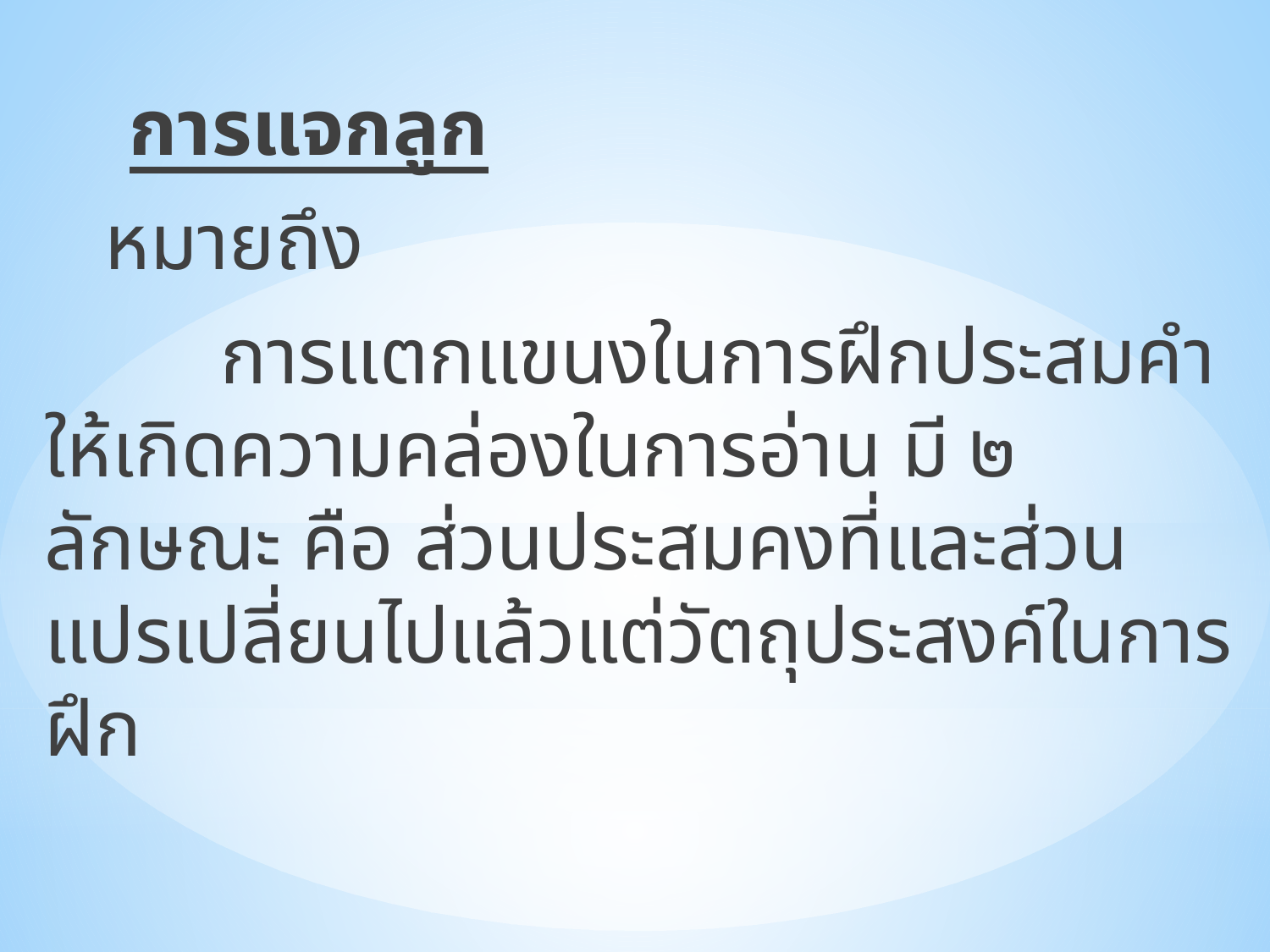

การแจกลูก
	   หมายถึง
          การแตกแขนงในการฝึกประสมคำ ให้เกิดความคล่องในการอ่าน มี ๒  ลักษณะ คือ ส่วนประสมคงที่และส่วนแปรเปลี่ยนไปแล้วแต่วัตถุประสงค์ในการฝึก